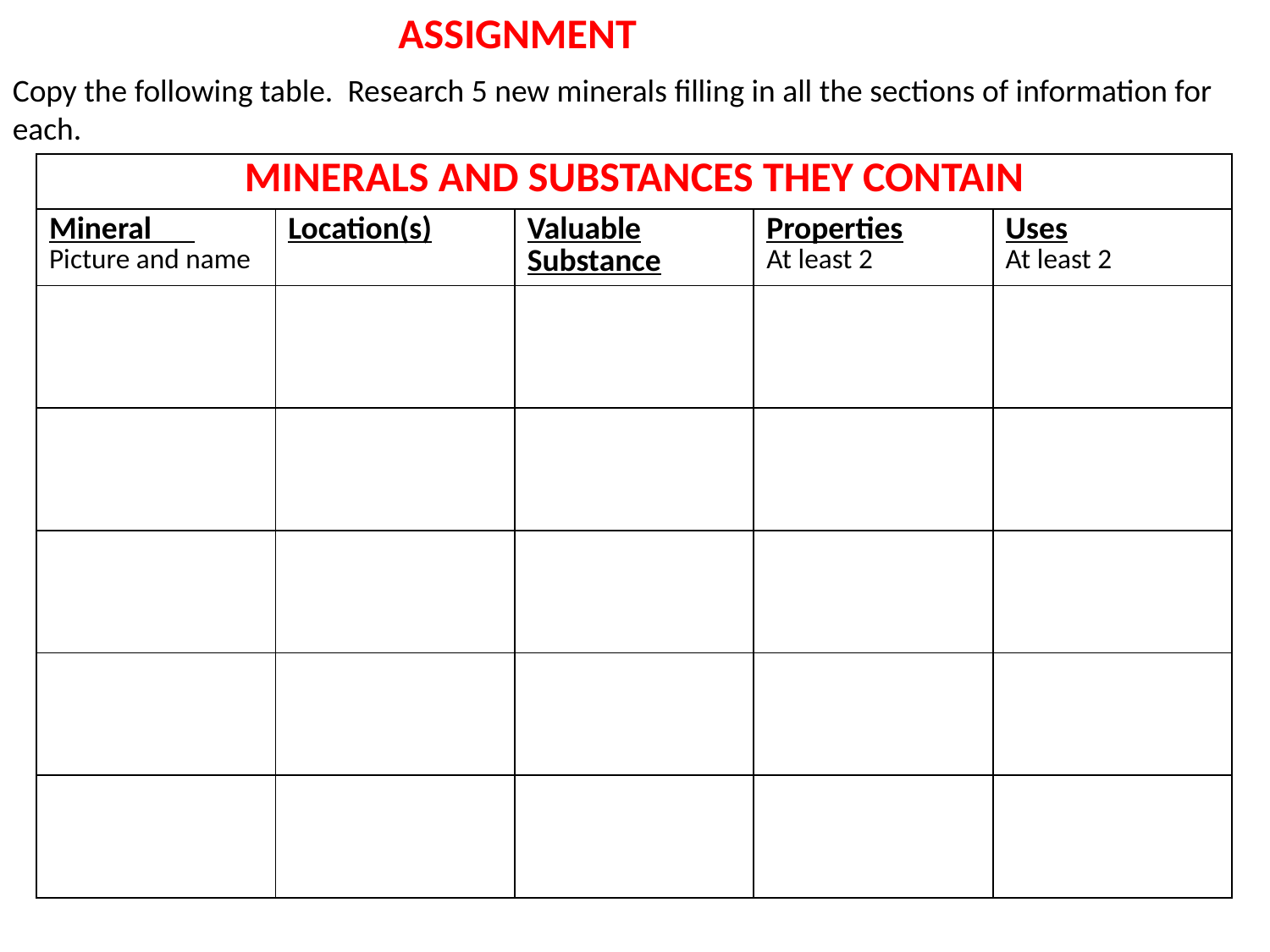

ASSIGNMENT
Copy the following table.  Research 5 new minerals filling in all the sections of information for each.
| MINERALS AND SUBSTANCES THEY CONTAIN |  |  |  |  |
| --- | --- | --- | --- | --- |
| Mineral Picture and name | Location(s) | Valuable Substance | Properties At least 2 | Uses At least 2 |
|  |  |  |  |  |
|  |  |  |  |  |
|  |  |  |  |  |
|  |  |  |  |  |
|  |  |  |  |  |